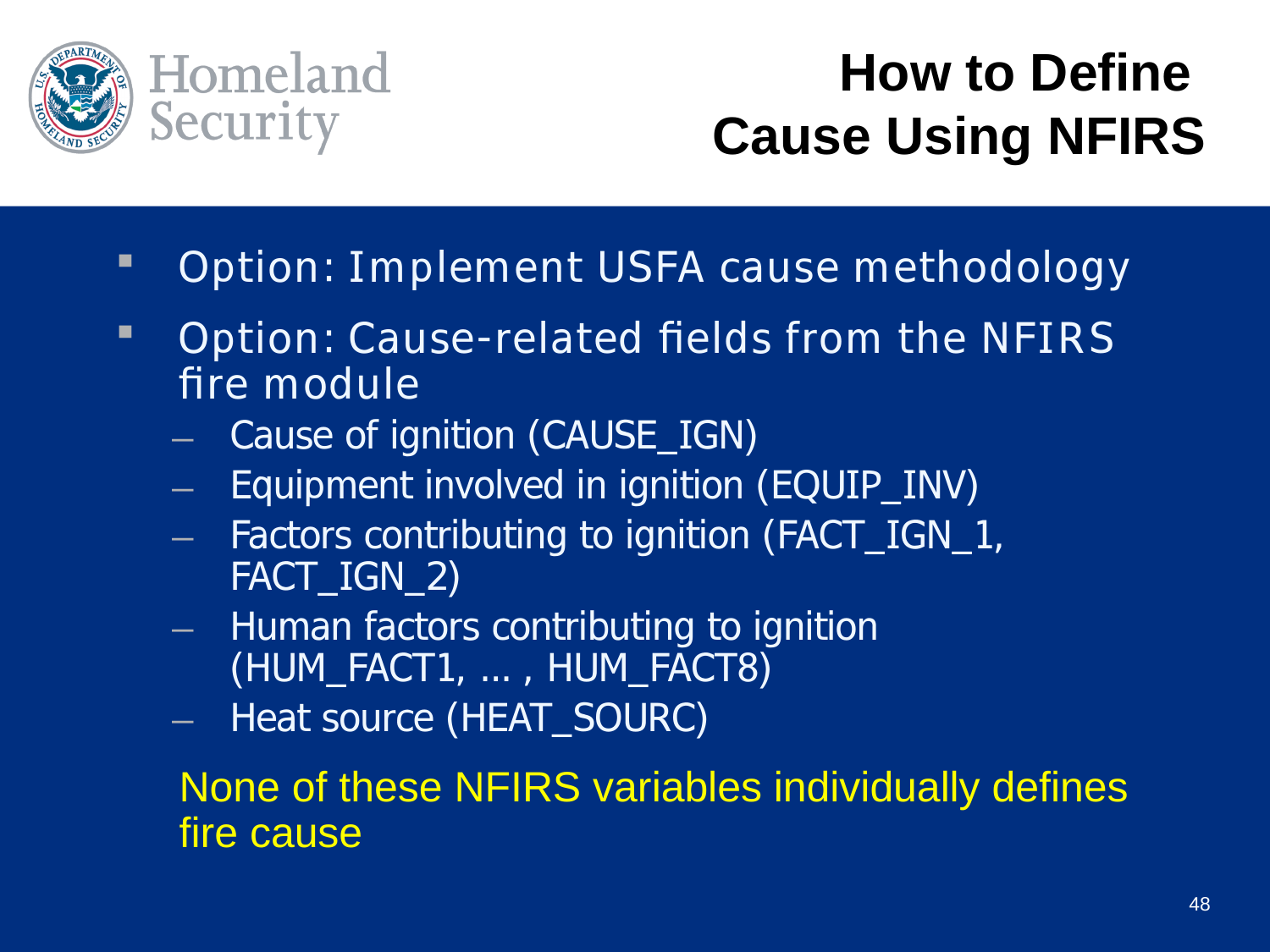

# How to Define Cause Using NFIRS
Option: Implement USFA cause methodology
Option: Cause-related fields from the NFIRS fire module
Cause of ignition (CAUSE_IGN)
Equipment involved in ignition (EQUIP_INV)
Factors contributing to ignition (FACT_IGN_1, FACT_IGN_2)
Human factors contributing to ignition
(HUM_FACT1, … , HUM_FACT8)
Heat source (HEAT_SOURC)
	None of these NFIRS variables individually defines fire cause

48